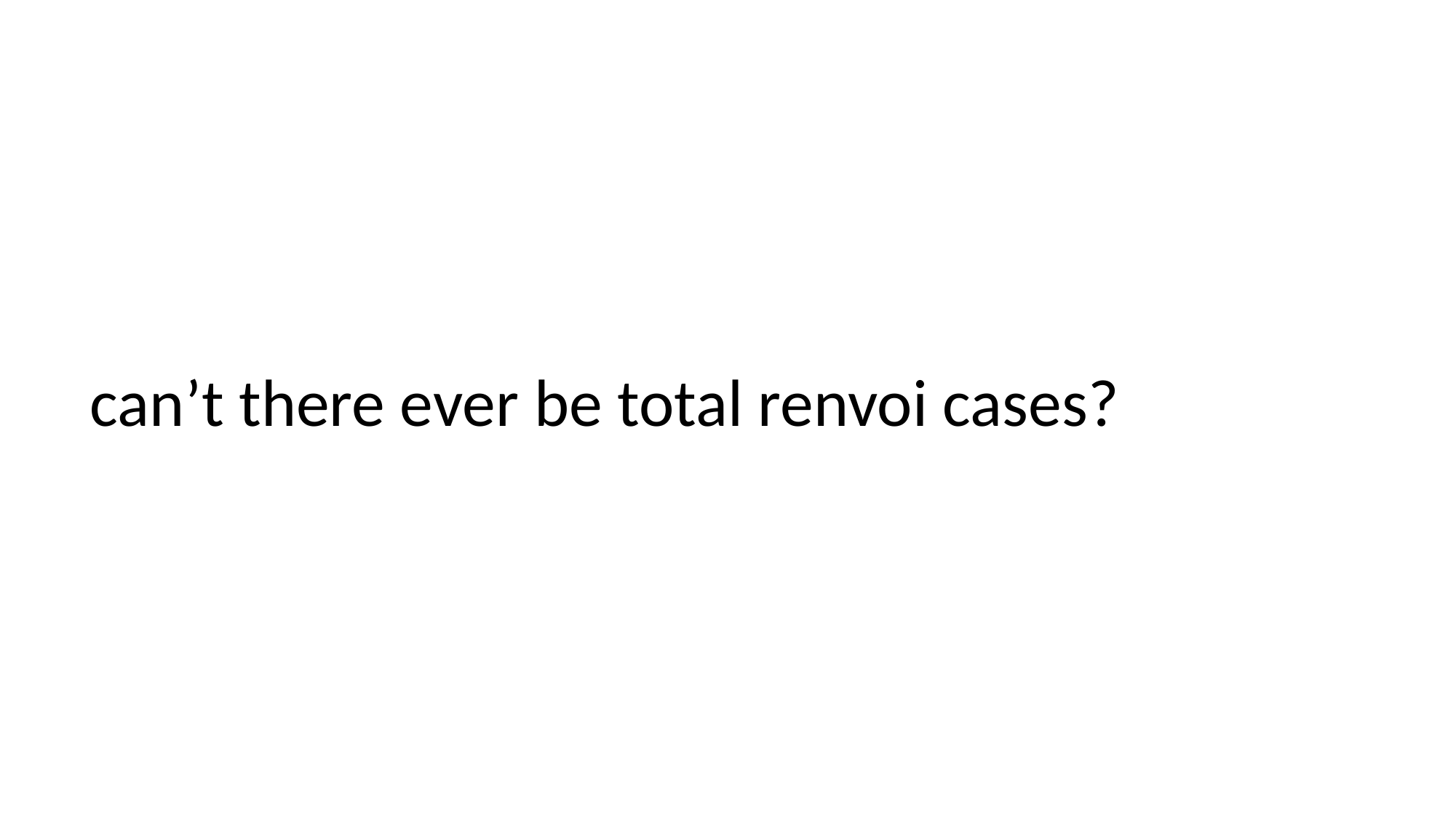

# can’t there ever be total renvoi cases?